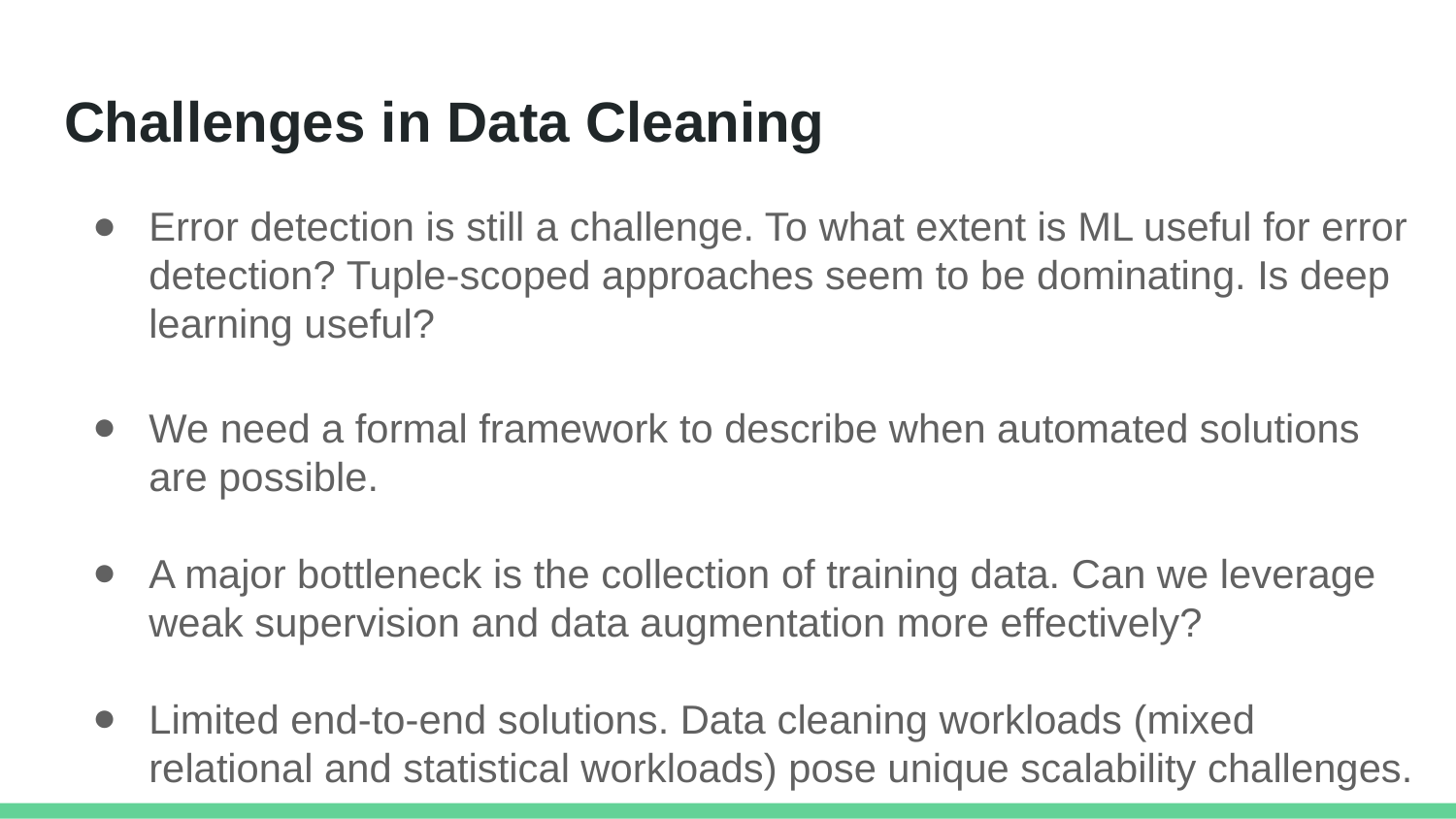

# Challenges in Data Cleaning
Error detection is still a challenge. To what extent is ML useful for error detection? Tuple-scoped approaches seem to be dominating. Is deep learning useful?

We need a formal framework to describe when automated solutions are possible.
A major bottleneck is the collection of training data. Can we leverage weak supervision and data augmentation more effectively?
Limited end-to-end solutions. Data cleaning workloads (mixed relational and statistical workloads) pose unique scalability challenges.